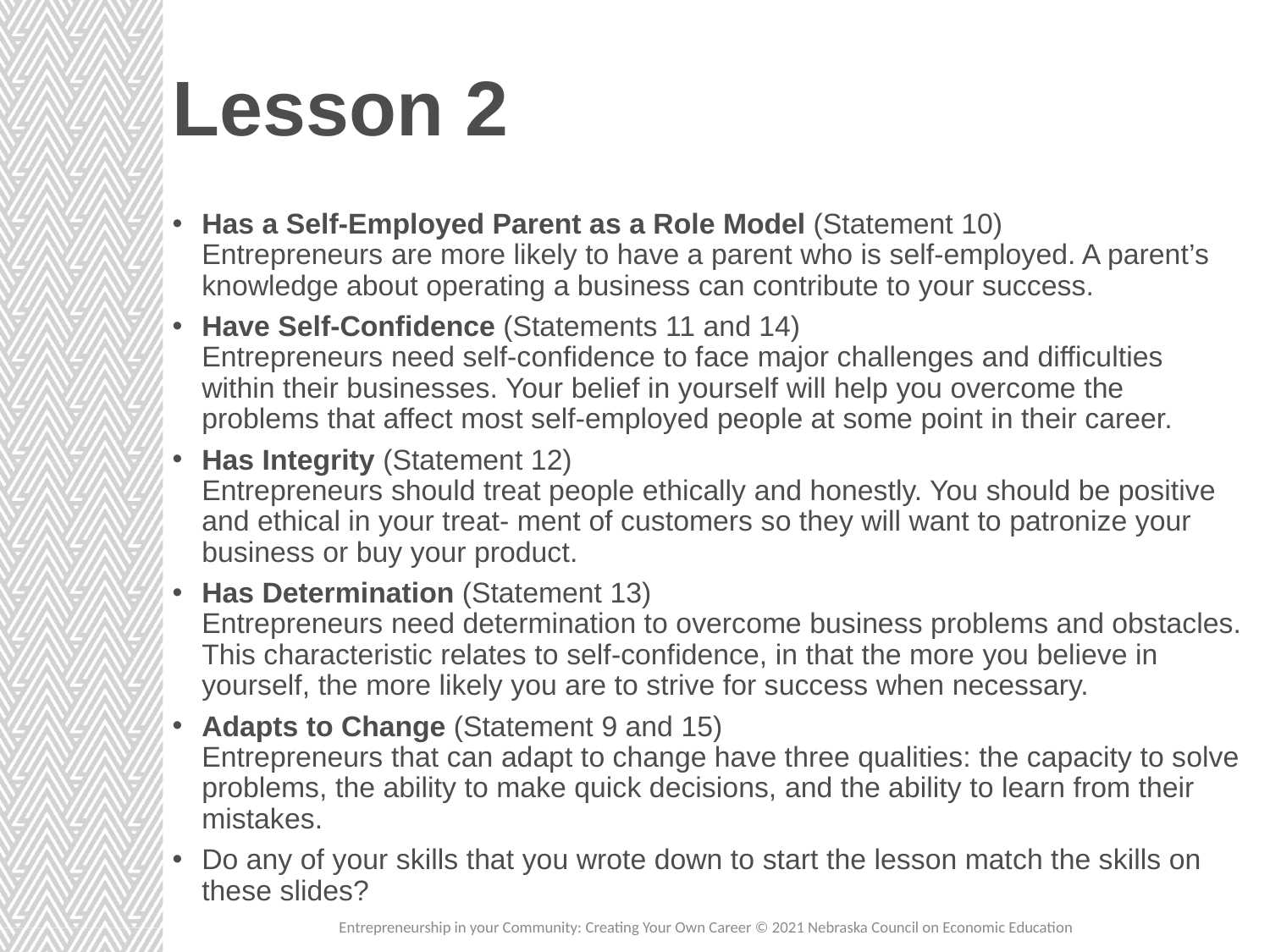

# Lesson 2
Has a Self-Employed Parent as a Role Model (Statement 10)
Entrepreneurs are more likely to have a parent who is self-employed. A parent’s knowledge about operating a business can contribute to your success.
Have Self-Confidence (Statements 11 and 14)
Entrepreneurs need self-confidence to face major challenges and difficulties within their businesses. Your belief in yourself will help you overcome the problems that affect most self-employed people at some point in their career.
Has Integrity (Statement 12)
Entrepreneurs should treat people ethically and honestly. You should be positive and ethical in your treat- ment of customers so they will want to patronize your business or buy your product.
Has Determination (Statement 13)
Entrepreneurs need determination to overcome business problems and obstacles. This characteristic relates to self-confidence, in that the more you believe in yourself, the more likely you are to strive for success when necessary.
Adapts to Change (Statement 9 and 15)
Entrepreneurs that can adapt to change have three qualities: the capacity to solve problems, the ability to make quick decisions, and the ability to learn from their mistakes.
Do any of your skills that you wrote down to start the lesson match the skills on these slides?
Entrepreneurship in your Community: Creating Your Own Career © 2021 Nebraska Council on Economic Education